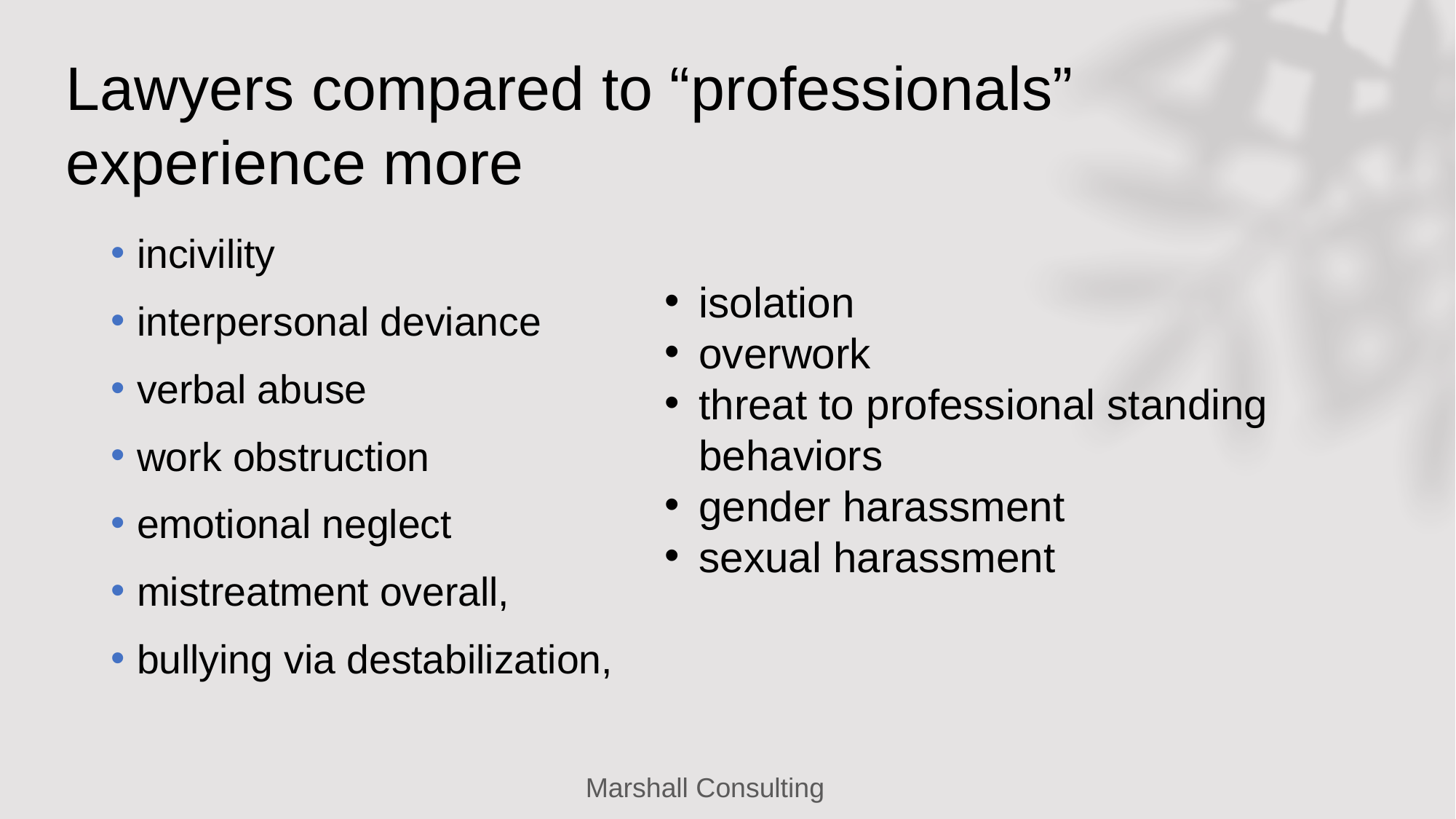

# Lawyers compared to “professionals” experience more
incivility
interpersonal deviance
verbal abuse
work obstruction
emotional neglect
mistreatment overall,
bullying via destabilization,
isolation
overwork
threat to professional standing behaviors
gender harassment
sexual harassment
Marshall Consulting